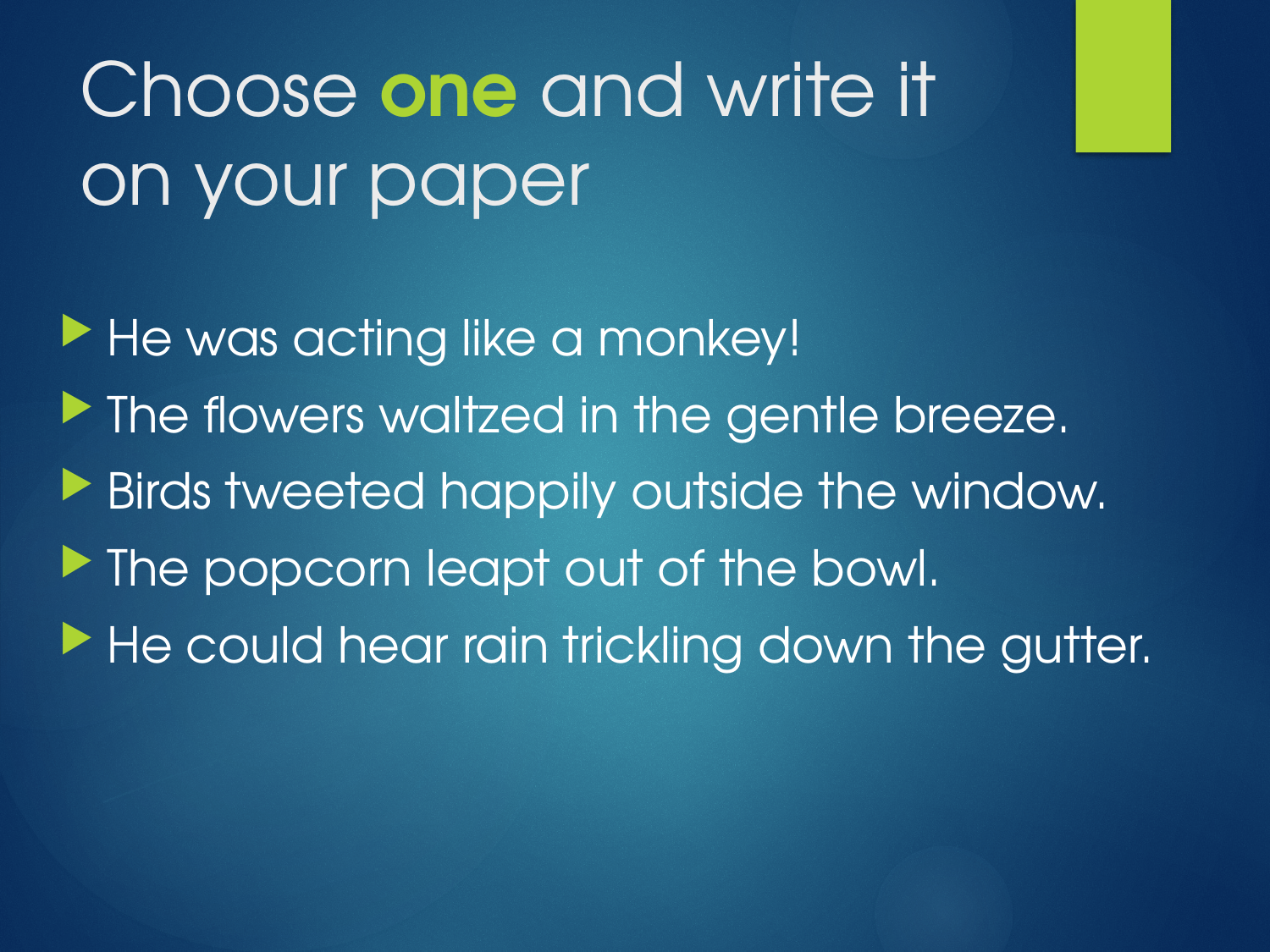

# Choose one and write it on your paper
He was acting like a monkey!
The flowers waltzed in the gentle breeze.
Birds tweeted happily outside the window.
The popcorn leapt out of the bowl.
He could hear rain trickling down the gutter.